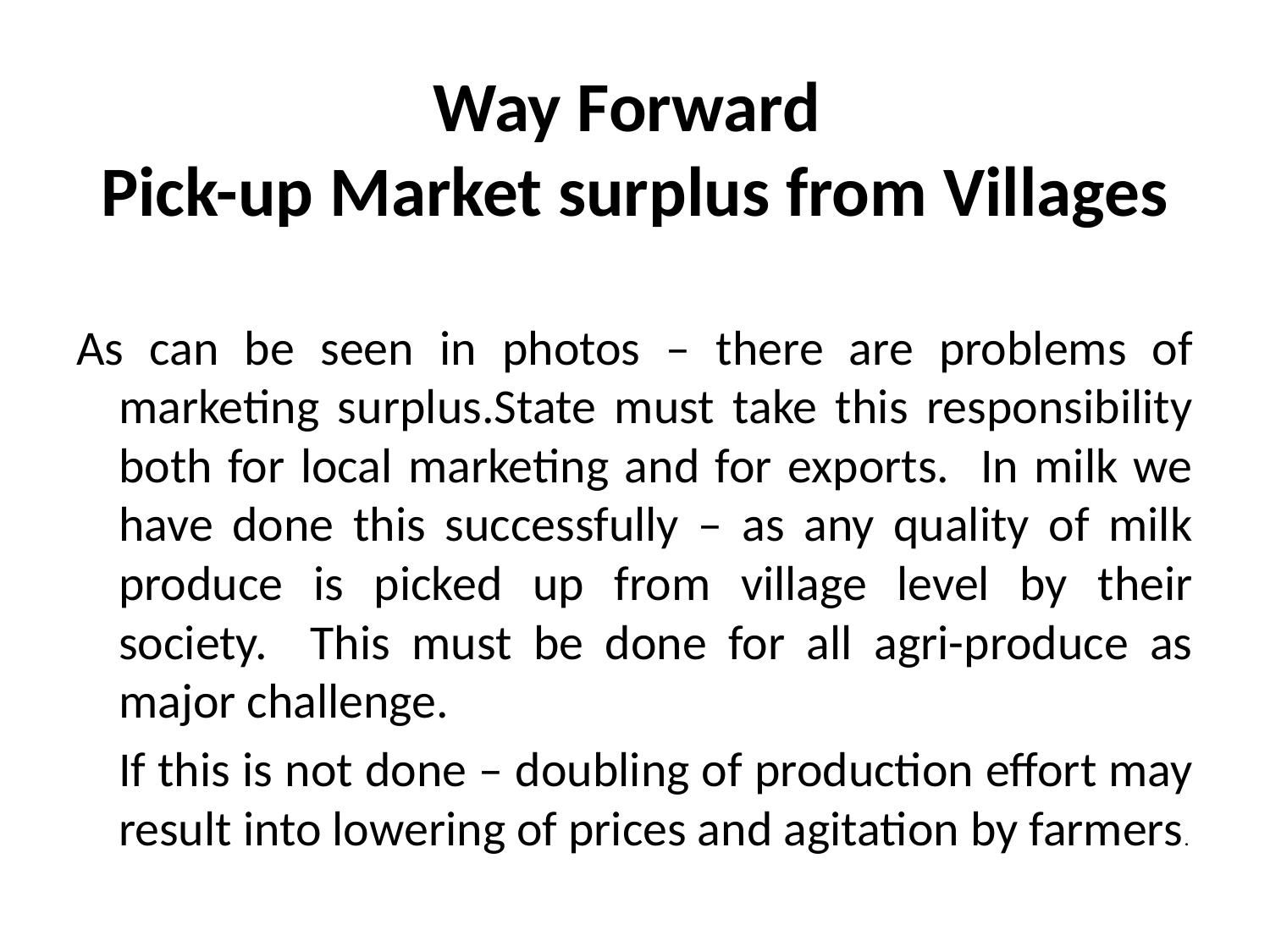

# Way Forward Pick-up Market surplus from Villages

As can be seen in photos – there are problems of marketing surplus.State must take this responsibility both for local marketing and for exports.  In milk we have done this successfully – as any quality of milk produce is picked up from village level by their society.  This must be done for all agri-produce as major challenge.
	If this is not done – doubling of production effort may result into lowering of prices and agitation by farmers.